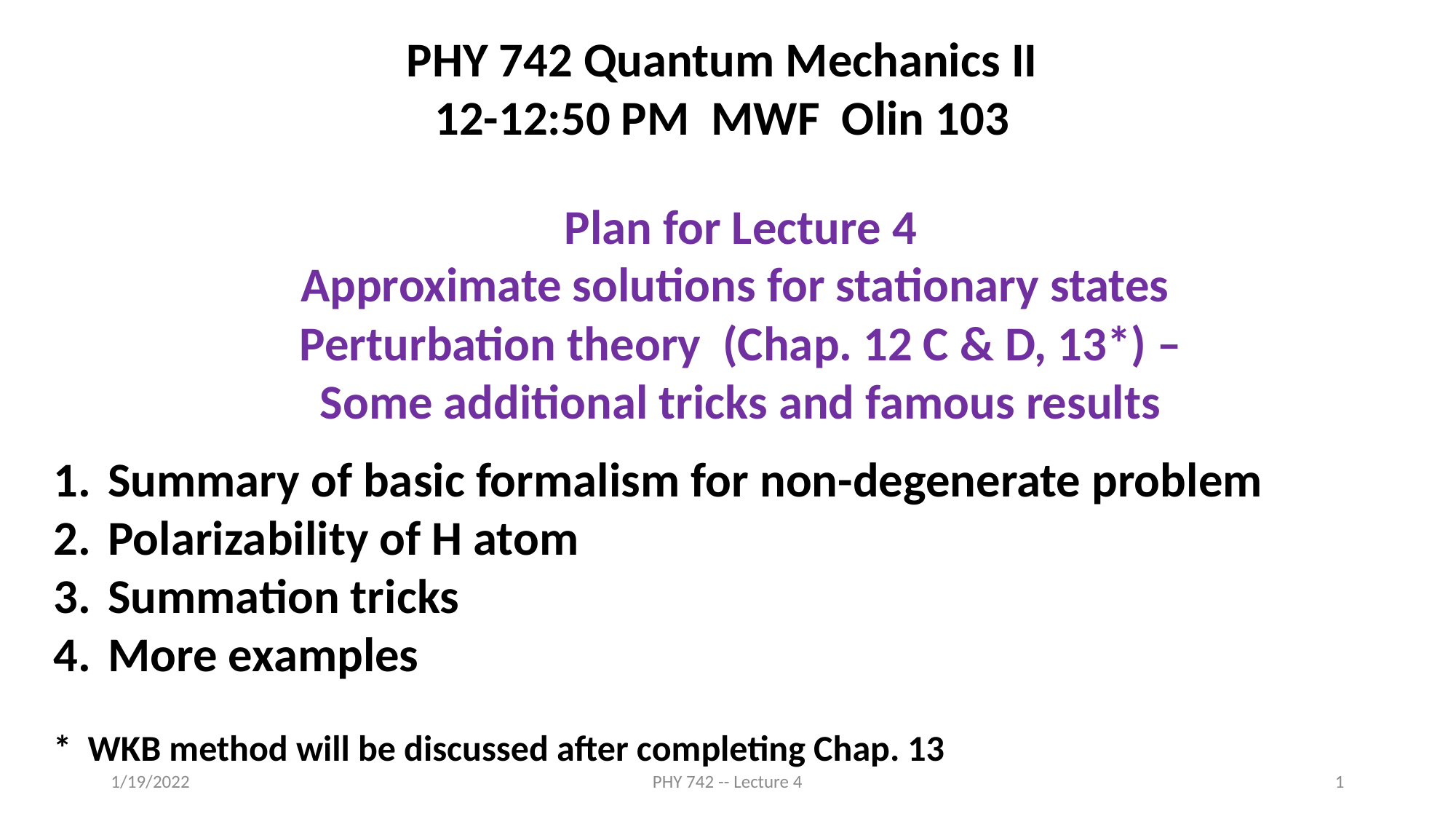

PHY 742 Quantum Mechanics II
12-12:50 PM  MWF  Olin 103
Plan for Lecture 4
Approximate solutions for stationary states
Perturbation theory  (Chap. 12 C & D, 13*) –
Some additional tricks and famous results

Summary of basic formalism for non-degenerate problem
Polarizability of H atom
Summation tricks
More examples

*  WKB method will be discussed after completing Chap. 13
1/19/2022
PHY 742 -- Lecture 4
1